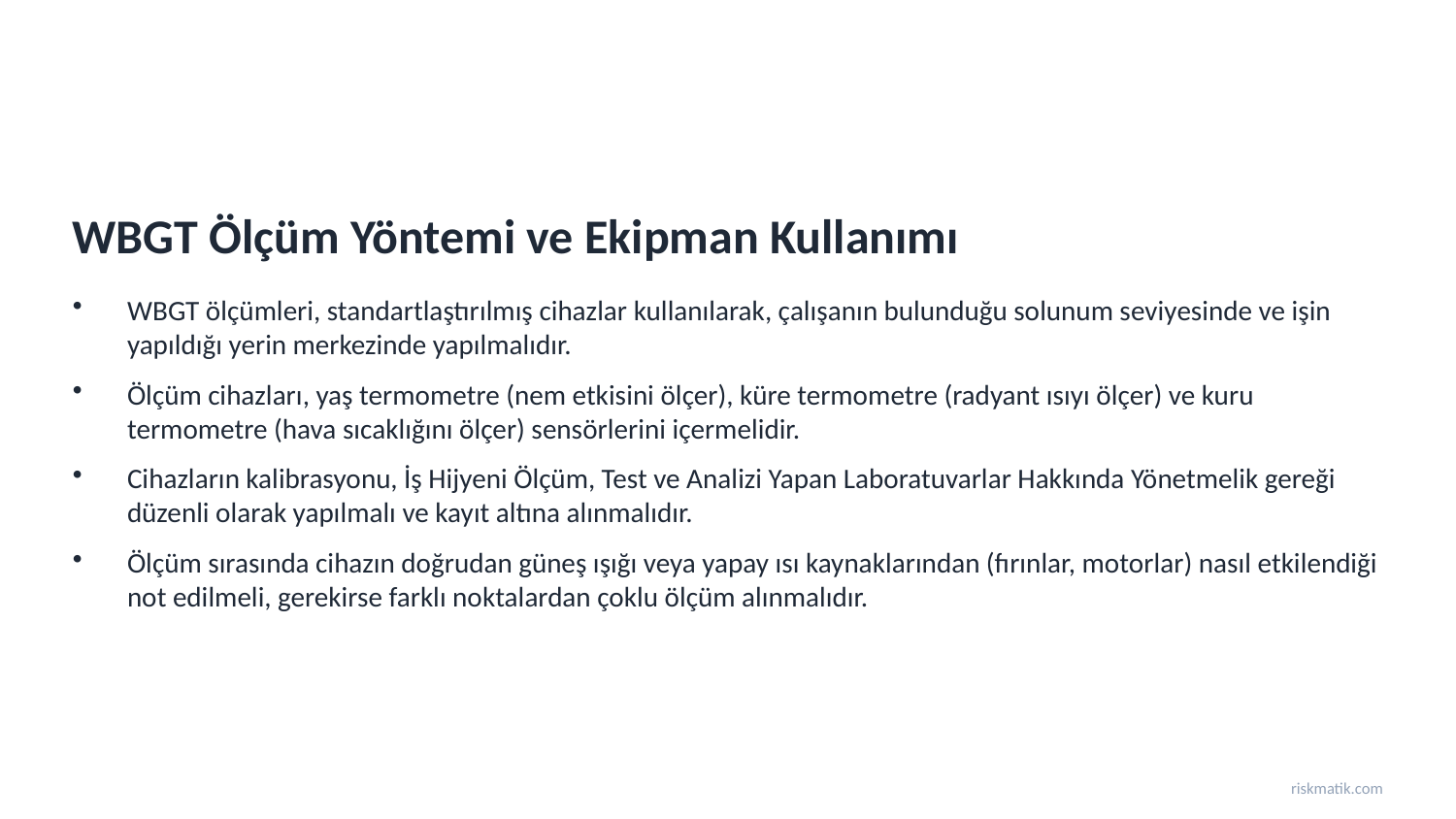

WBGT Ölçüm Yöntemi ve Ekipman Kullanımı
WBGT ölçümleri, standartlaştırılmış cihazlar kullanılarak, çalışanın bulunduğu solunum seviyesinde ve işin yapıldığı yerin merkezinde yapılmalıdır.
Ölçüm cihazları, yaş termometre (nem etkisini ölçer), küre termometre (radyant ısıyı ölçer) ve kuru termometre (hava sıcaklığını ölçer) sensörlerini içermelidir.
Cihazların kalibrasyonu, İş Hijyeni Ölçüm, Test ve Analizi Yapan Laboratuvarlar Hakkında Yönetmelik gereği düzenli olarak yapılmalı ve kayıt altına alınmalıdır.
Ölçüm sırasında cihazın doğrudan güneş ışığı veya yapay ısı kaynaklarından (fırınlar, motorlar) nasıl etkilendiği not edilmeli, gerekirse farklı noktalardan çoklu ölçüm alınmalıdır.
riskmatik.com